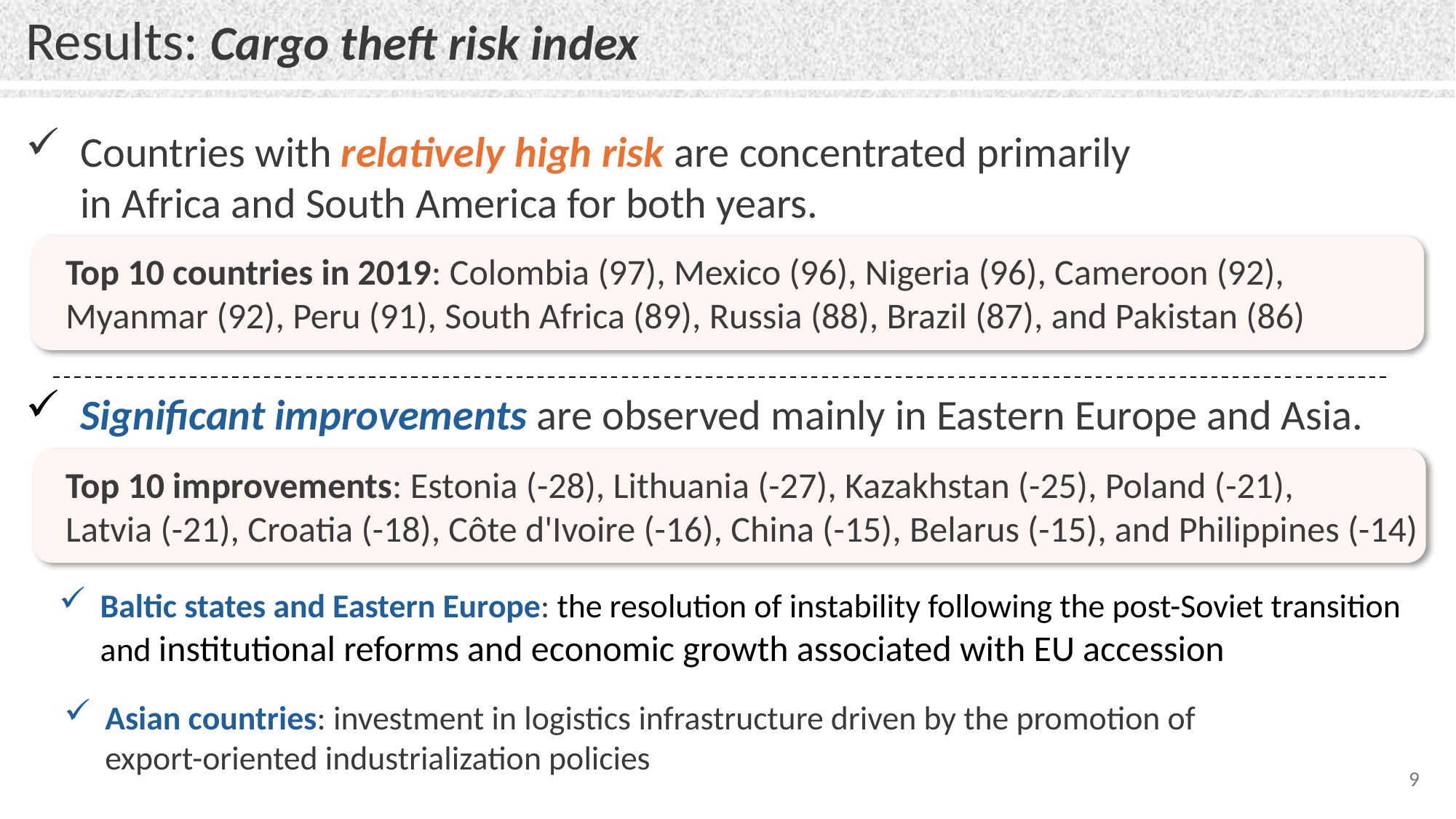

Results: Cargo theft risk index

Countries with relatively high risk are concentrated primarily
in Africa and South America for both years.

Top 10 countries in 2019: Colombia (97), Mexico (96), Nigeria (96), Cameroon (92), Myanmar (92), Peru (91), South Africa (89), Russia (88), Brazil (87), and Pakistan (86)
Significant improvements are observed mainly in Eastern Europe and Asia.

Top 10 improvements: Estonia (-28), Lithuania (-27), Kazakhstan (-25), Poland (-21),
Latvia (-21), Croatia (-18), Côte d'Ivoire (-16), China (-15), Belarus (-15), and Philippines (-14)
Baltic states and Eastern Europe: the resolution of instability following the post-Soviet transition and institutional reforms and economic growth associated with EU accession
Asian countries: investment in logistics infrastructure driven by the promotion of
export-oriented industrialization policies
9